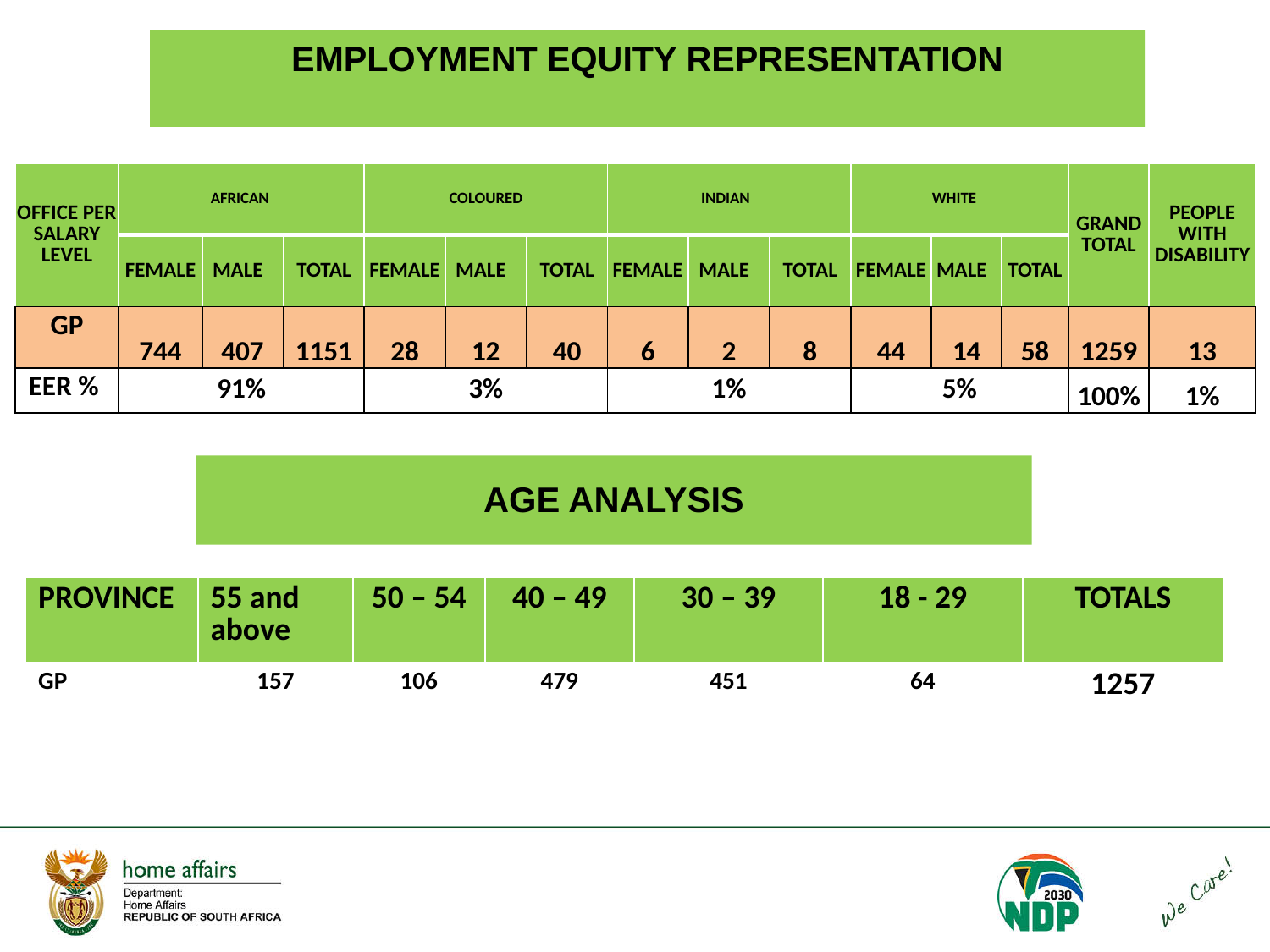

# EMPLOYMENT EQUITY REPRESENTATION
| OFFICE PER SALARY LEVEL | AFRICAN |  |  | COLOURED |  |  | INDIAN |  |  | WHITE |  |  | GRAND TOTAL | PEOPLE WITH DISABILITY |
| --- | --- | --- | --- | --- | --- | --- | --- | --- | --- | --- | --- | --- | --- | --- |
|  | FEMALE | MALE | TOTAL | FEMALE | MALE | TOTAL | FEMALE | MALE | TOTAL | FEMALE | MALE | TOTAL |  |  |
| GP | 744 | 407 | 1151 | 28 | 12 | 40 | 6 | 2 | 8 | 44 | 14 | 58 | 1259 | 13 |
| EER % | 91% |  |  | 3% |  |  | 1% |  |  | 5% |  |  | 100% | 1% |
AGE ANALYSIS
| PROVINCE | 55 and above | 50 – 54 | 40 – 49 | 30 – 39 | 18 - 29 | TOTALS |
| --- | --- | --- | --- | --- | --- | --- |
| GP | 157 | 106 | 479 | 451 | 64 | 1257 |